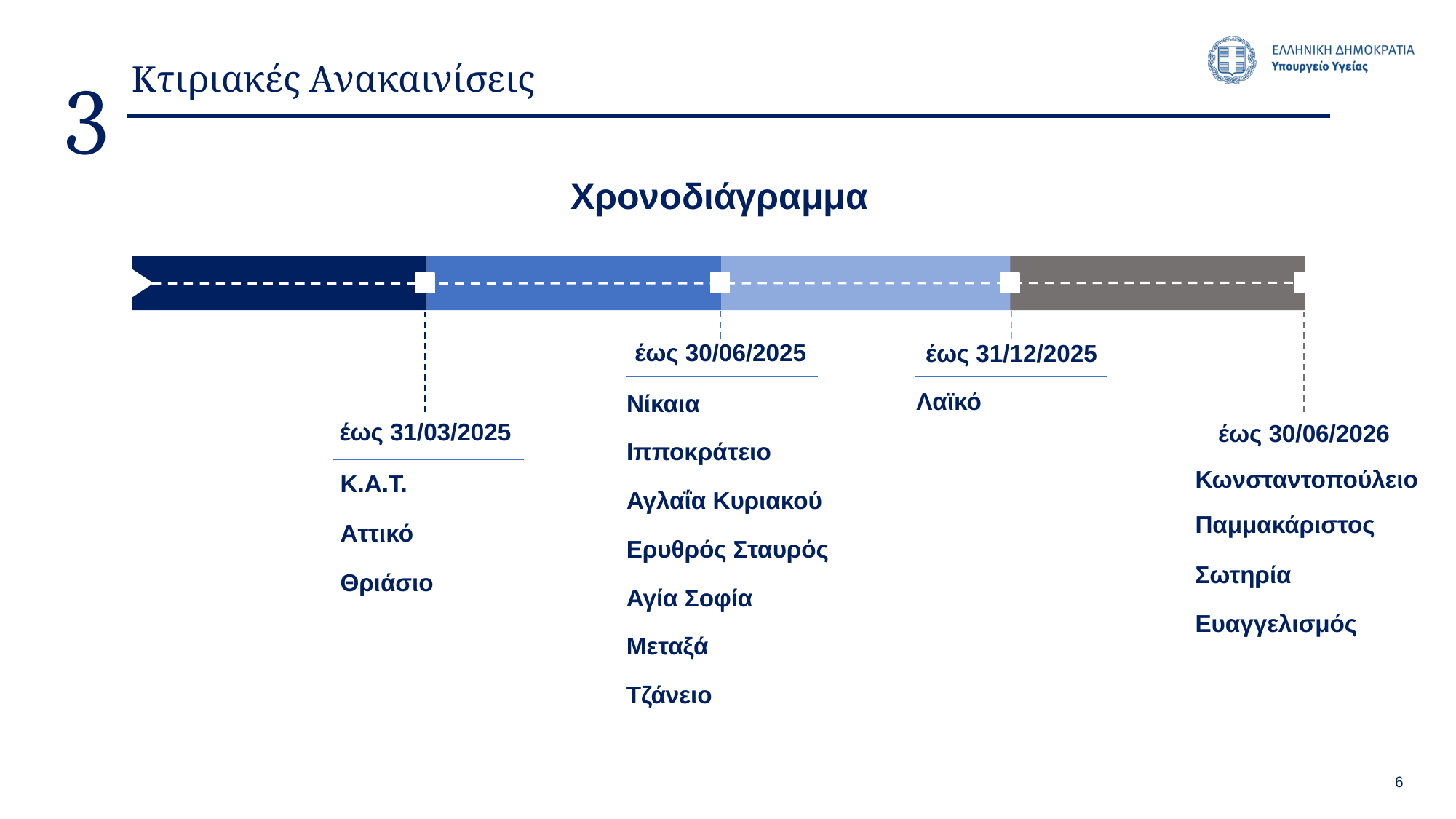

Κτιριακές Ανακαινίσεις
3
Χρονοδιάγραμμα

έως 30/06/2025
έως 31/12/2025
Λαϊκό
Νίκαια
έως 31/03/2025
έως 30/06/2026
Ιπποκράτειο
Κωνσταντοπούλειο
Κ.Α.Τ.
Αγλαΐα Κυριακού
Παμμακάριστος
Αττικό
Ερυθρός Σταυρός
Σωτηρία
Θριάσιο
Αγία Σοφία
Ευαγγελισμός
Μεταξά
Τζάνειο